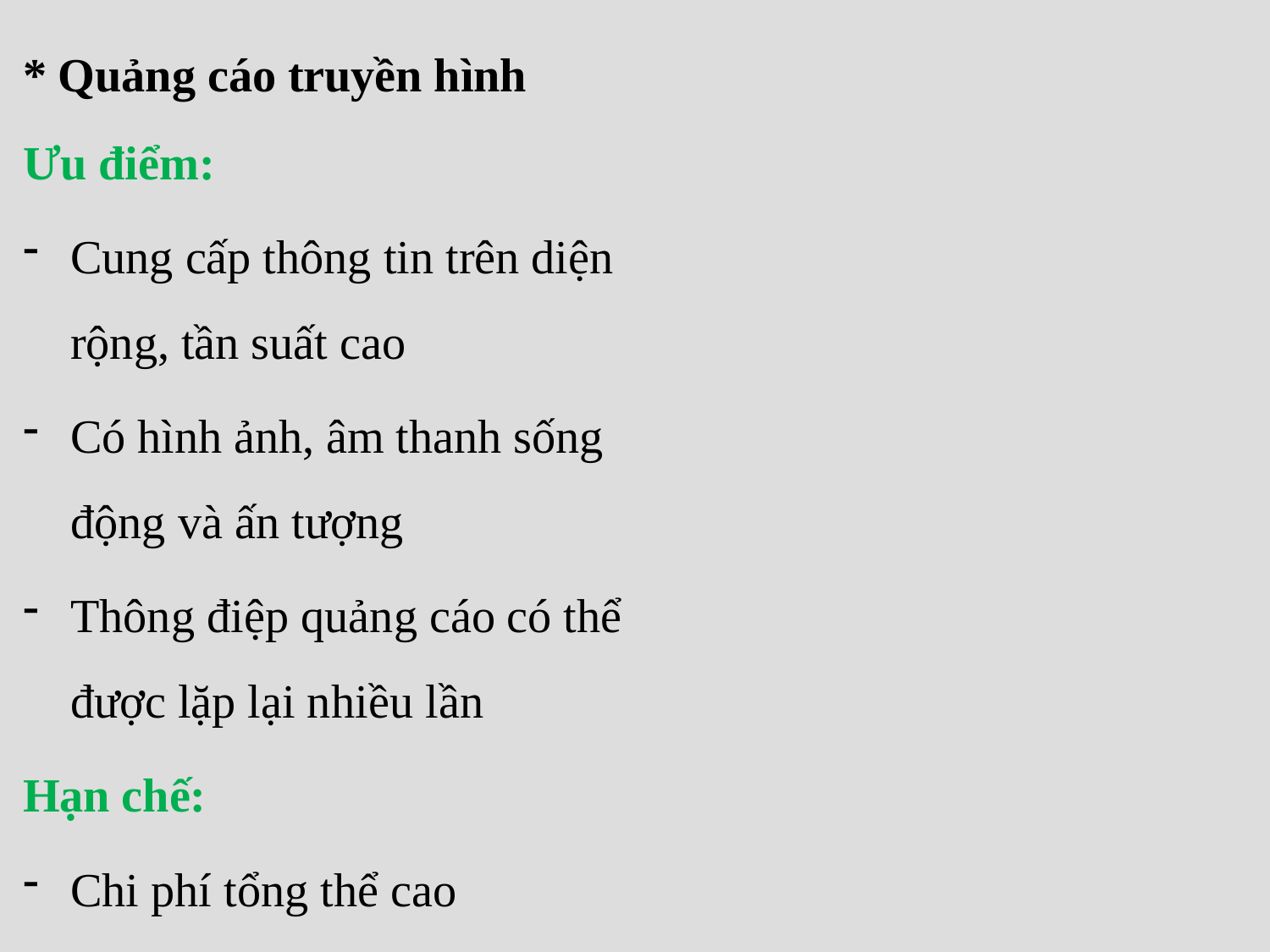

* Quảng cáo truyền hình
Ưu điểm:
Cung cấp thông tin trên diện rộng, tần suất cao
Có hình ảnh, âm thanh sống động và ấn tượng
Thông điệp quảng cáo có thể được lặp lại nhiều lần
Hạn chế:
Chi phí tổng thể cao
Không	chọn	lọc	khán	giả,	không	lựa	chọn	được  khách hàng mục tiêu
Thời gian quảng cáo ngắn